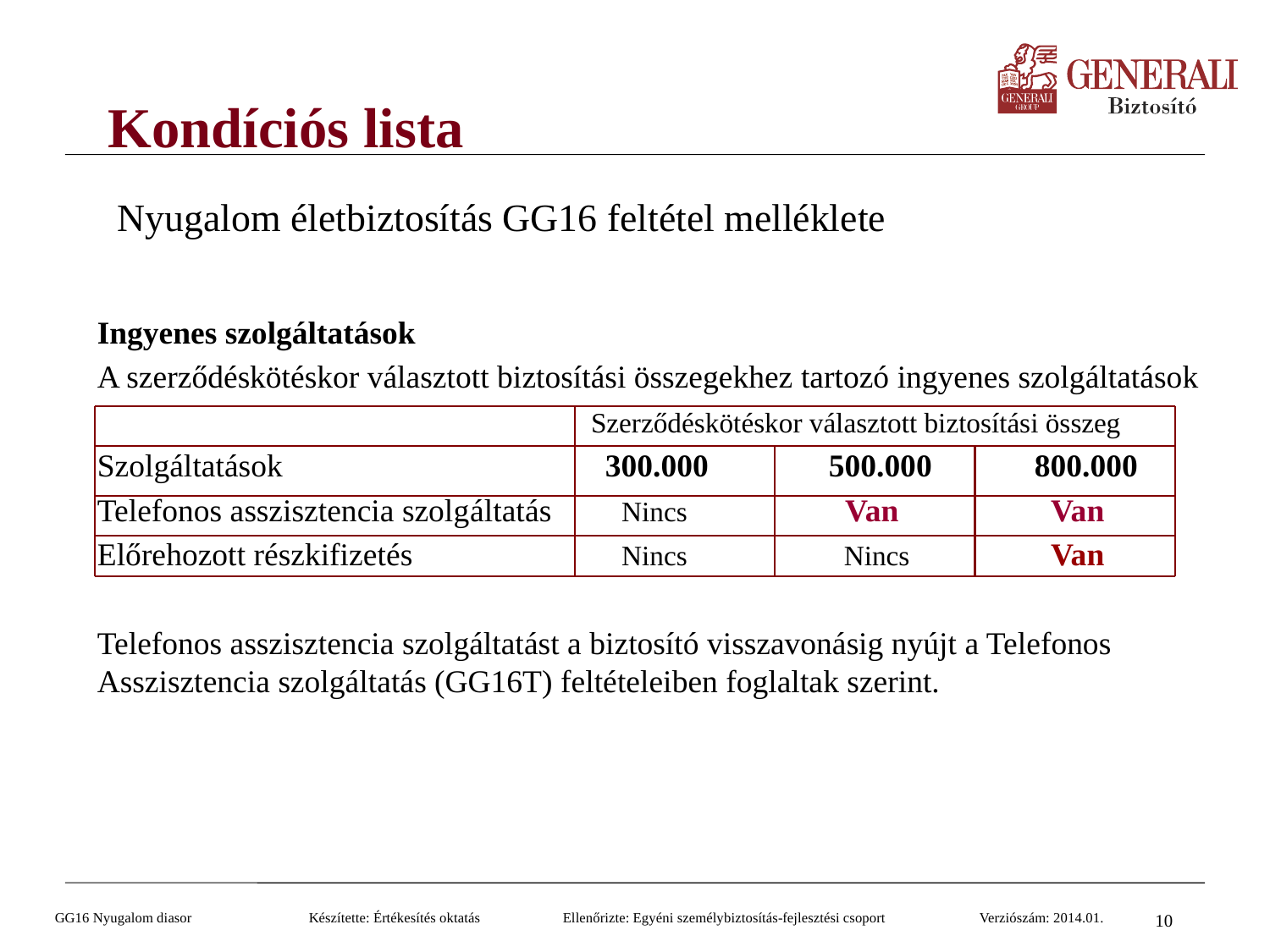

# Kondíciós lista
Nyugalom életbiztosítás GG16 feltétel melléklete
Ingyenes szolgáltatások
A szerződéskötéskor választott biztosítási összegekhez tartozó ingyenes szolgáltatások
			              Szerződéskötéskor választott biztosítási összeg
Szolgáltatások 			300.000 	            500.000 	      800.000
Telefonos asszisztencia szolgáltatás 	  Nincs 	              Van 	        Van
Előrehozott részkifizetés 		  Nincs 	                Nincs 	        Van

Telefonos asszisztencia szolgáltatást a biztosító visszavonásig nyújt a Telefonos Asszisztencia szolgáltatás (GG16T) feltételeiben foglaltak szerint.